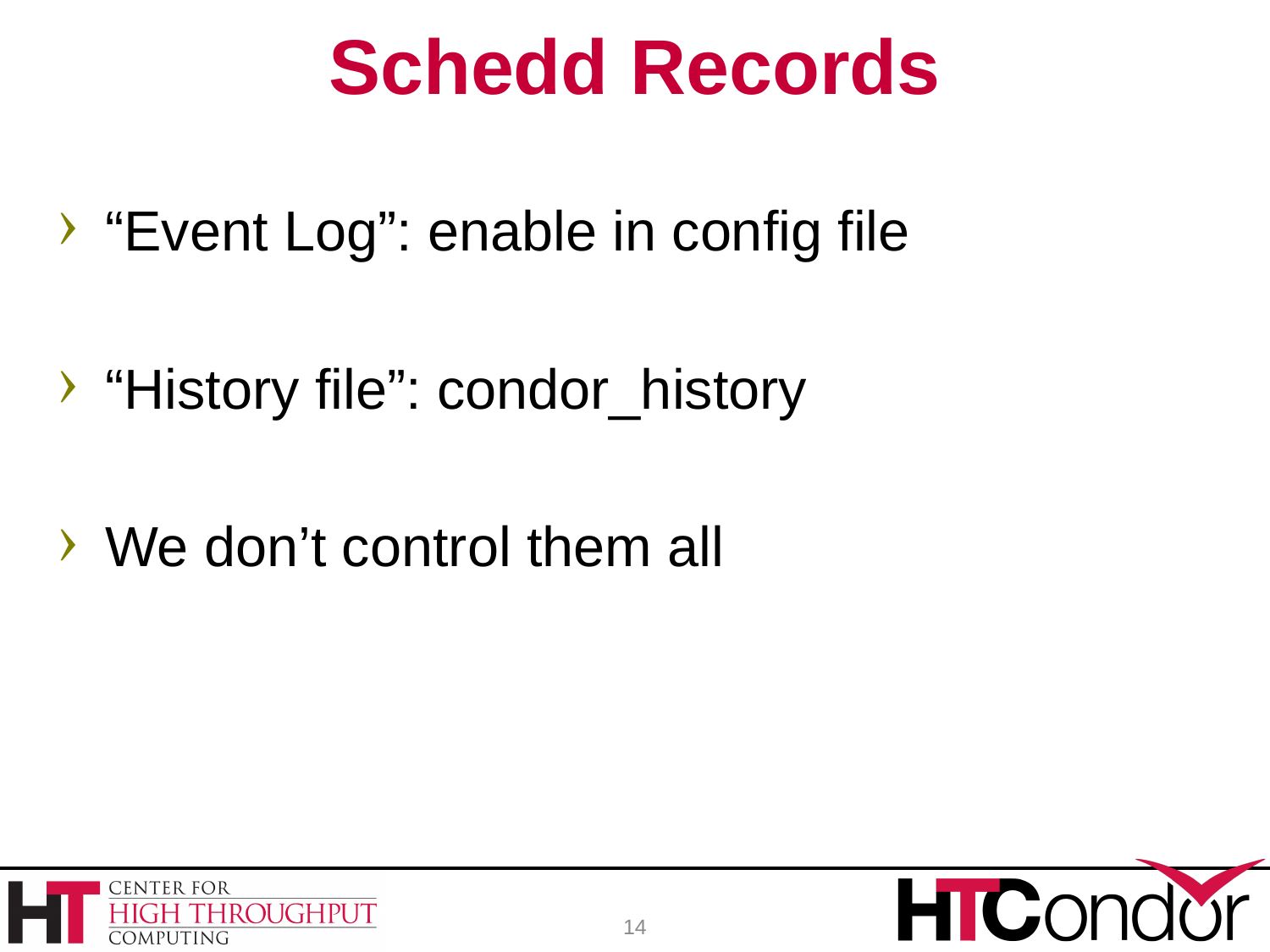

# Schedd Records
“Event Log”: enable in config file

“History file”: condor_history

We don’t control them all
14